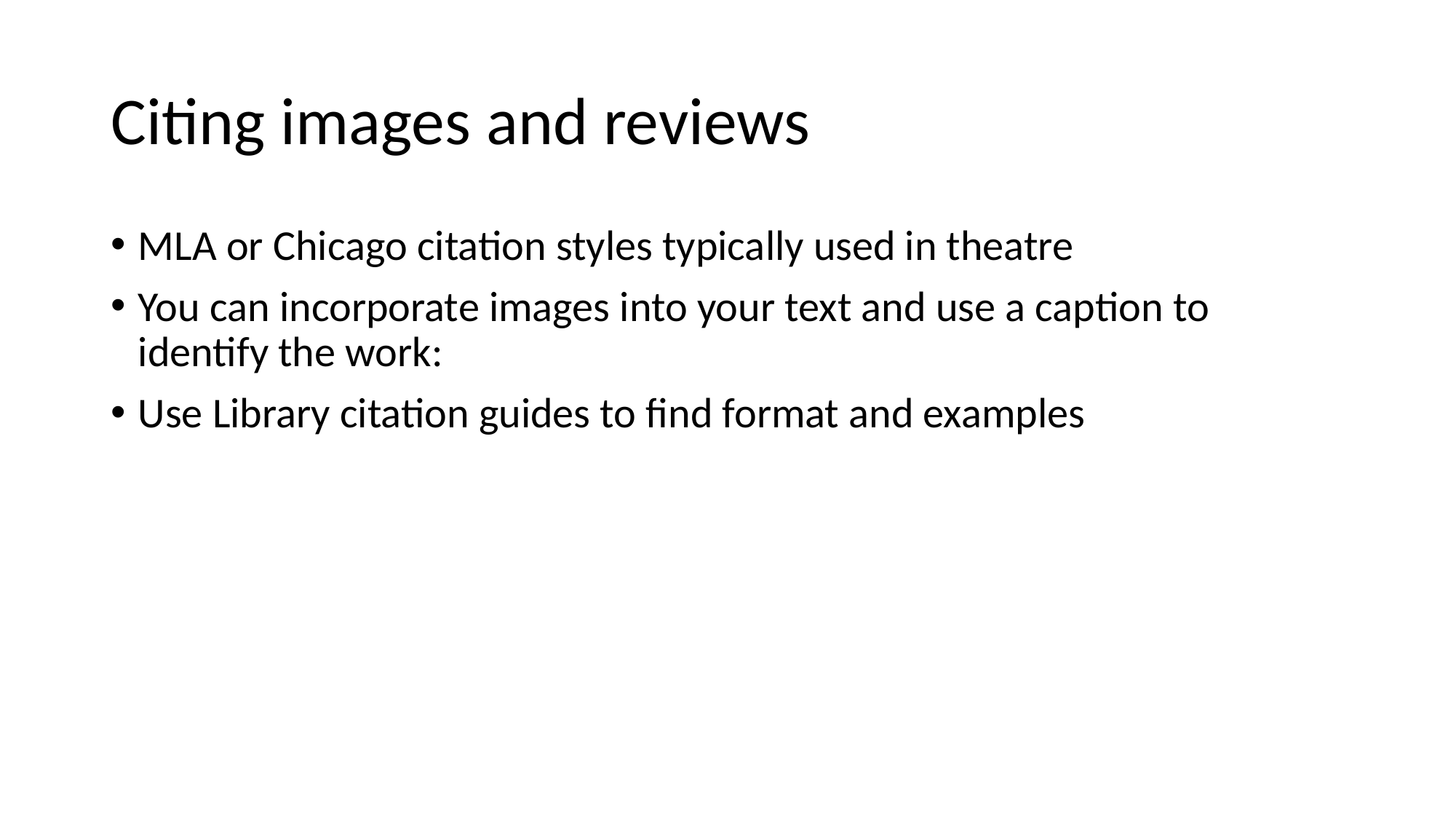

# Citing images and reviews
MLA or Chicago citation styles typically used in theatre
You can incorporate images into your text and use a caption to identify the work:
Use Library citation guides to find format and examples